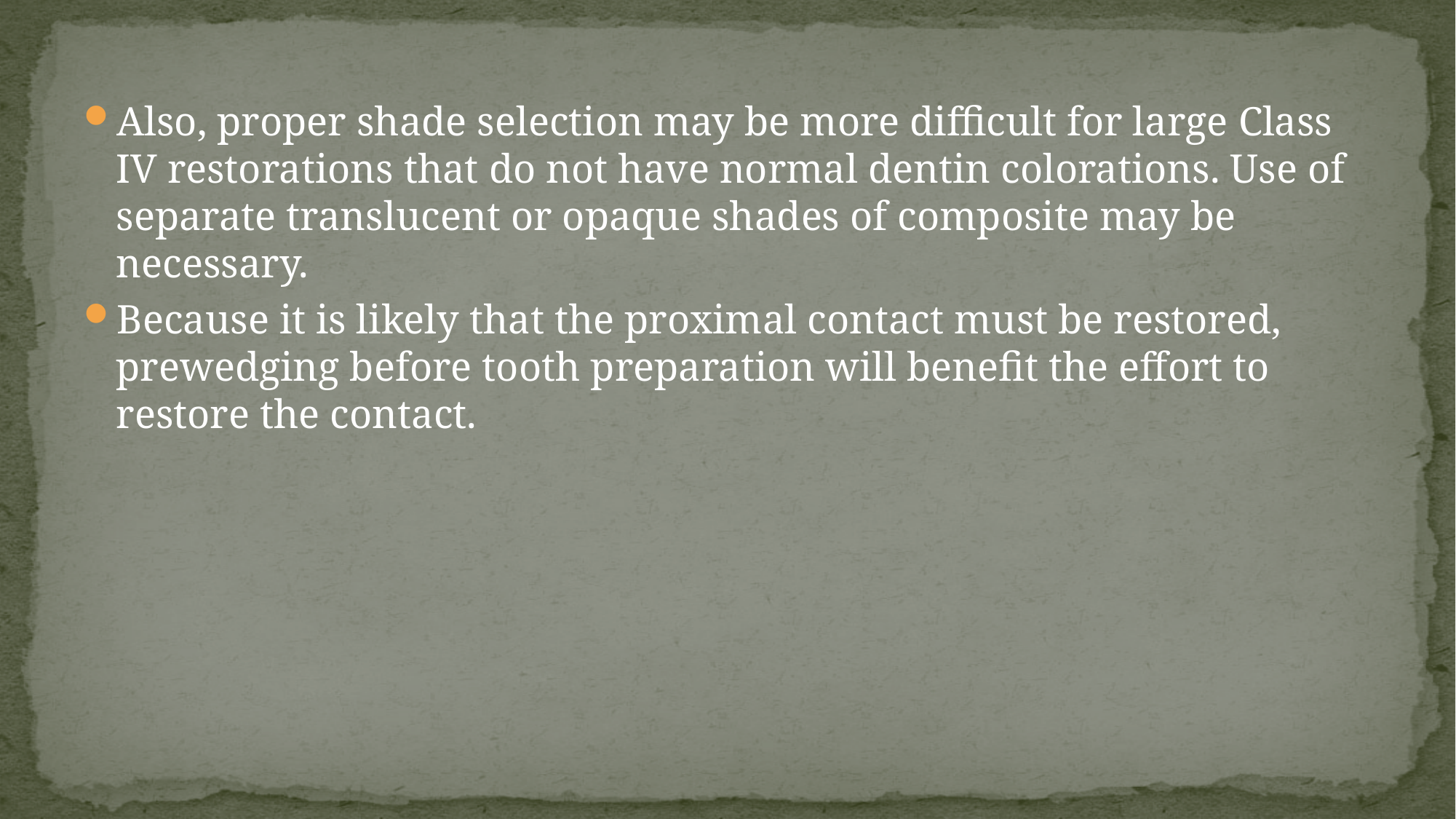

Also, proper shade selection may be more difficult for large Class IV restorations that do not have normal dentin colorations. Use of separate translucent or opaque shades of composite may be necessary.
Because it is likely that the proximal contact must be restored, prewedging before tooth preparation will benefit the effort to restore the contact.